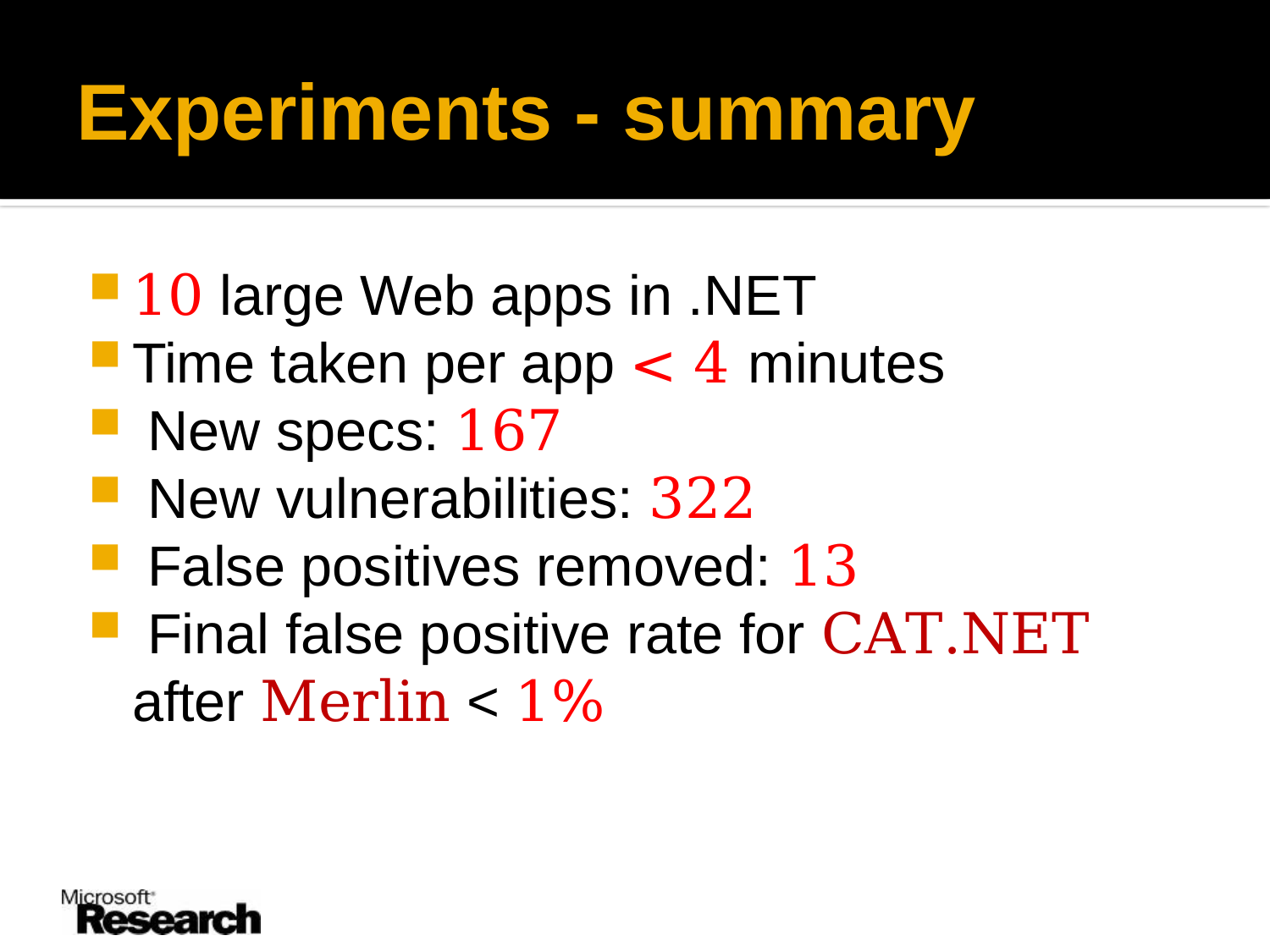

# Experiments - summary
10 large Web apps in .NET
Time taken per app < 4 minutes
 New specs: 167
 New vulnerabilities: 322
 False positives removed: 13
 Final false positive rate for CAT.NET after Merlin < 1%